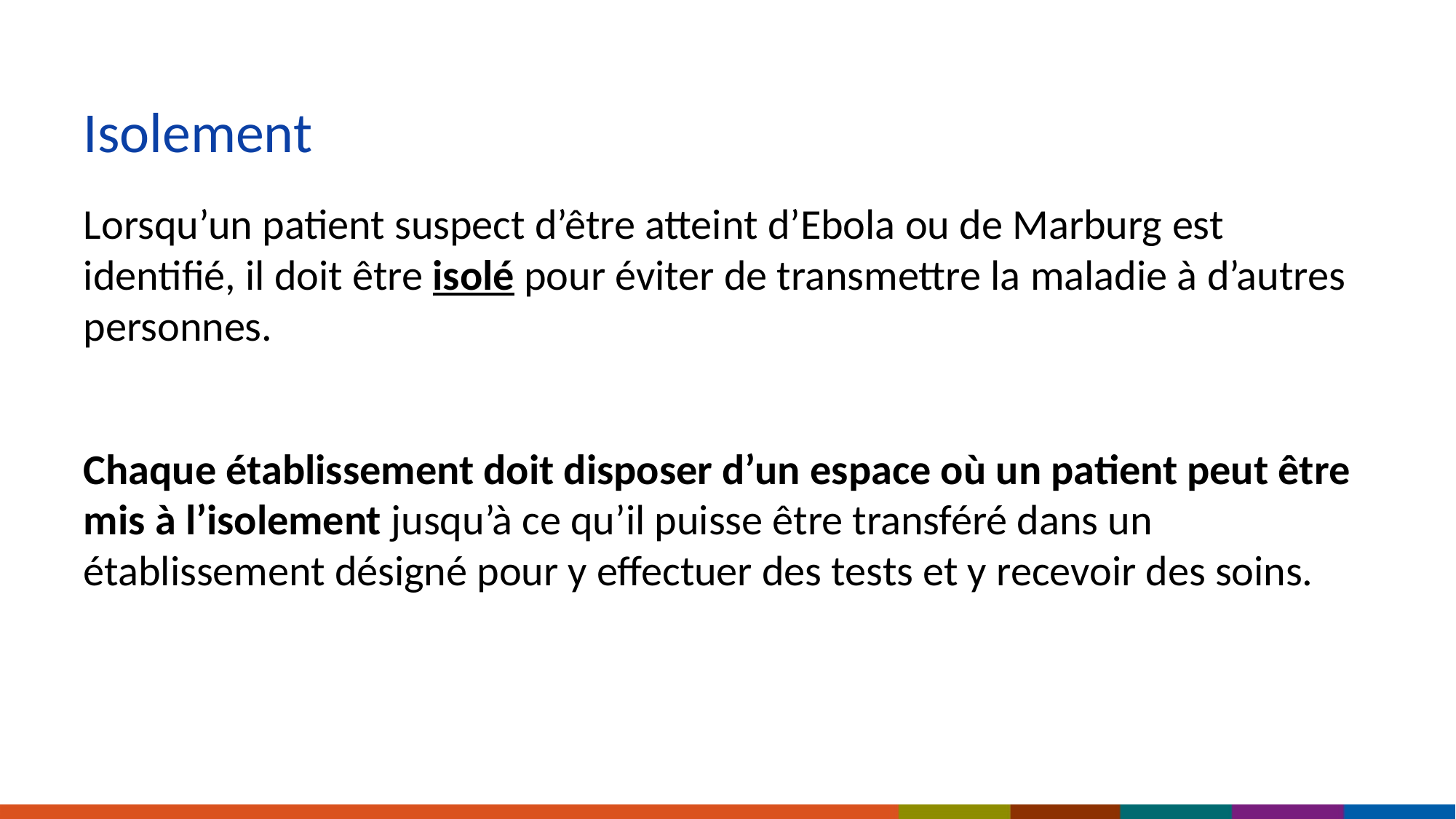

# Isolement
Lorsqu’un patient suspect d’être atteint d’Ebola ou de Marburg est identifié, il doit être isolé pour éviter de transmettre la maladie à d’autres personnes.

Chaque établissement doit disposer d’un espace où un patient peut être mis à l’isolement jusqu’à ce qu’il puisse être transféré dans un établissement désigné pour y effectuer des tests et y recevoir des soins.